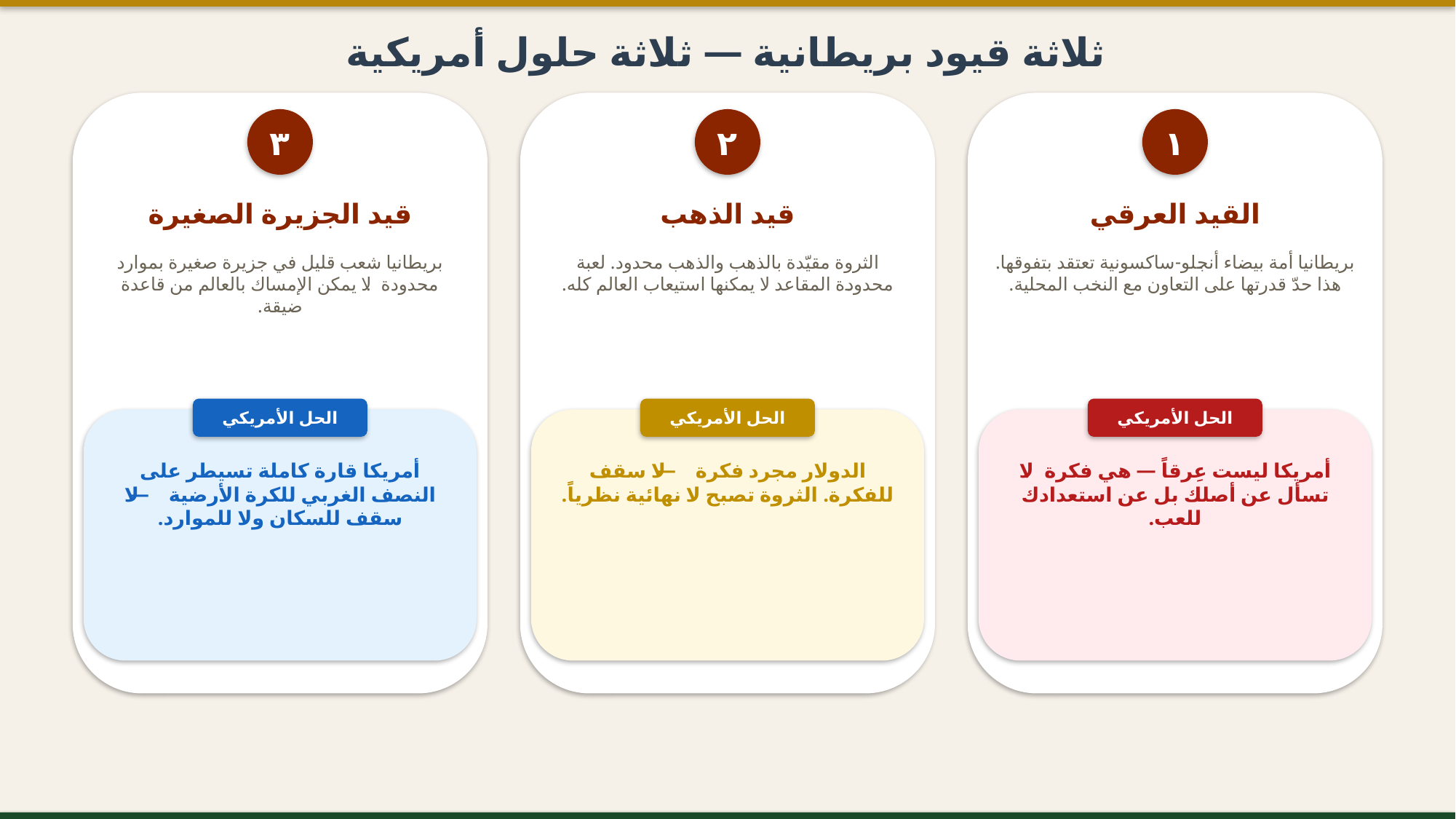

ثلاثة قيود بريطانية — ثلاثة حلول أمريكية

٣
٢
١
قيد الجزيرة الصغيرة
قيد الذهب
القيد العرقي
بريطانيا شعب قليل في جزيرة صغيرة بموارد محدودة. لا يمكن الإمساك بالعالم من قاعدة ضيقة.
الثروة مقيّدة بالذهب والذهب محدود. لعبة محدودة المقاعد لا يمكنها استيعاب العالم كله.
بريطانيا أمة بيضاء أنجلو-ساكسونية تعتقد بتفوقها. هذا حدّ قدرتها على التعاون مع النخب المحلية.
الحل الأمريكي
الحل الأمريكي
الحل الأمريكي

أمريكا قارة كاملة تسيطر على النصف الغربي للكرة الأرضية — لا سقف للسكان ولا للموارد.
الدولار مجرد فكرة — لا سقف للفكرة. الثروة تصبح لا نهائية نظرياً.
أمريكا ليست عِرقاً — هي فكرة. لا تسأل عن أصلك بل عن استعدادك للعب.